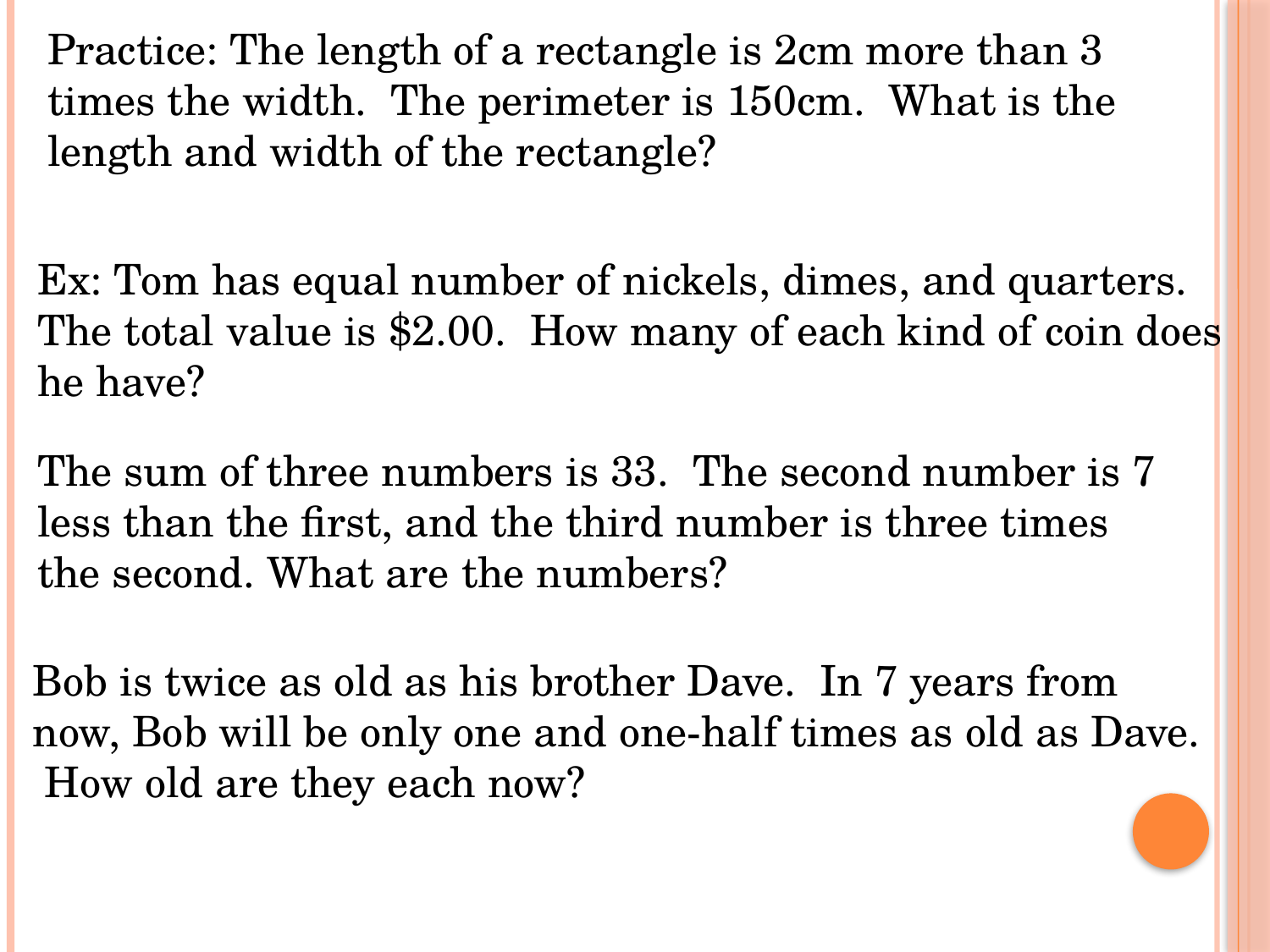

Practice: The length of a rectangle is 2cm more than 3 times the width.  The perimeter is 150cm.  What is the length and width of the rectangle?
Ex: Tom has equal number of nickels, dimes, and quarters.  The total value is $2.00.  How many of each kind of coin does he have?

The sum of three numbers is 33.  The second number is 7 less than the first, and the third number is three times the second. What are the numbers?
Bob is twice as old as his brother Dave.  In 7 years from now, Bob will be only one and one-half times as old as Dave.  How old are they each now?